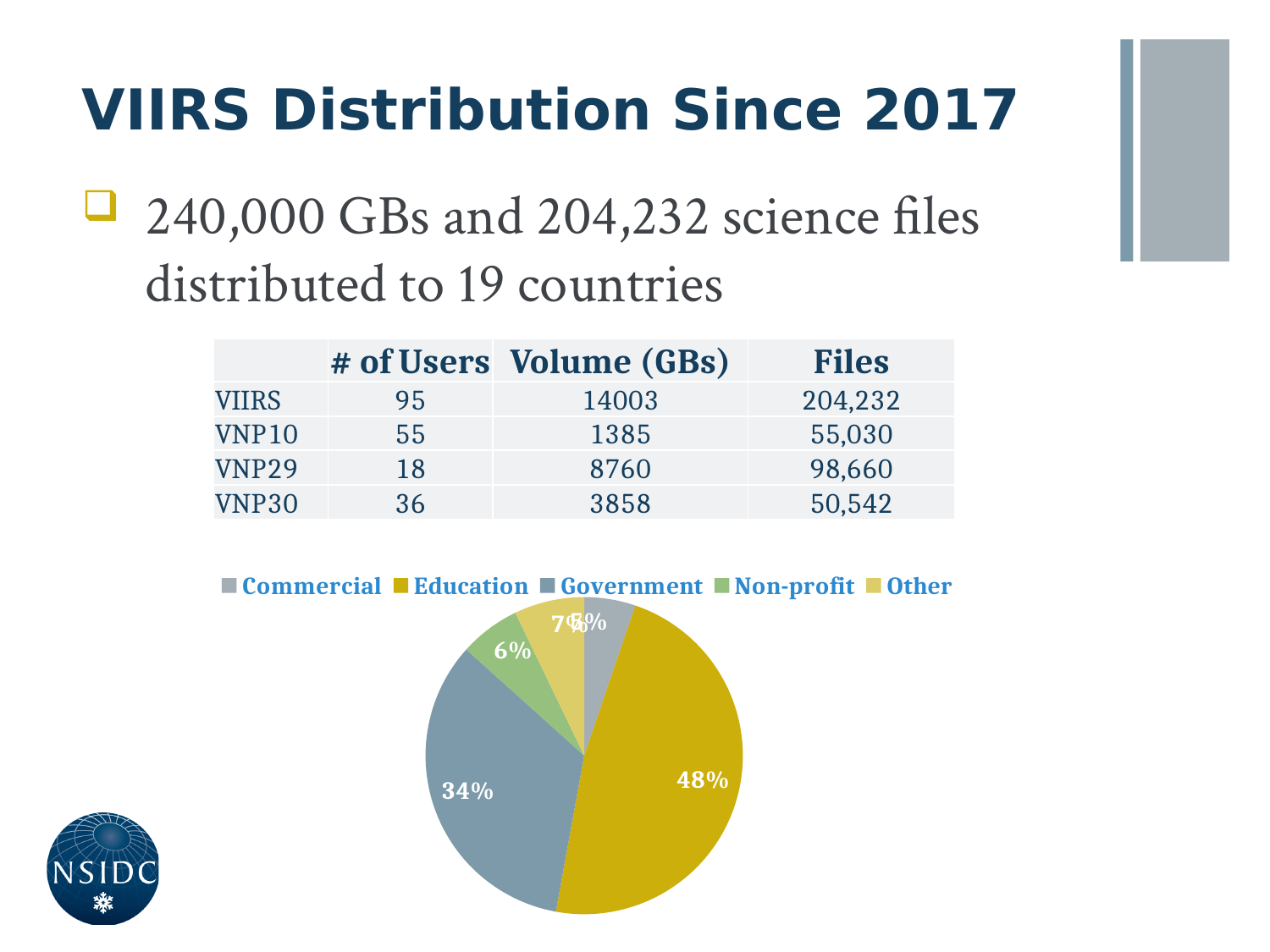

# VIIRS Distribution Since 2017
240,000 GBs and 204,232 science files distributed to 19 countries

|  | # of Users | Volume (GBs) | Files |
| --- | --- | --- | --- |
| VIIRS | 95 | 14003 | 204,232 |
| VNP10 | 55 | 1385 | 55,030 |
| VNP29 | 18 | 8760 | 98,660 |
| VNP30 | 36 | 3858 | 50,542 |

### Chart

| Category |  |
|---|---|
| Commercial | 11.0 |
| Education | 100.0 |
| Government | 71.0 |
| Non-profit | 13.0 |
| Other | 15.0 |